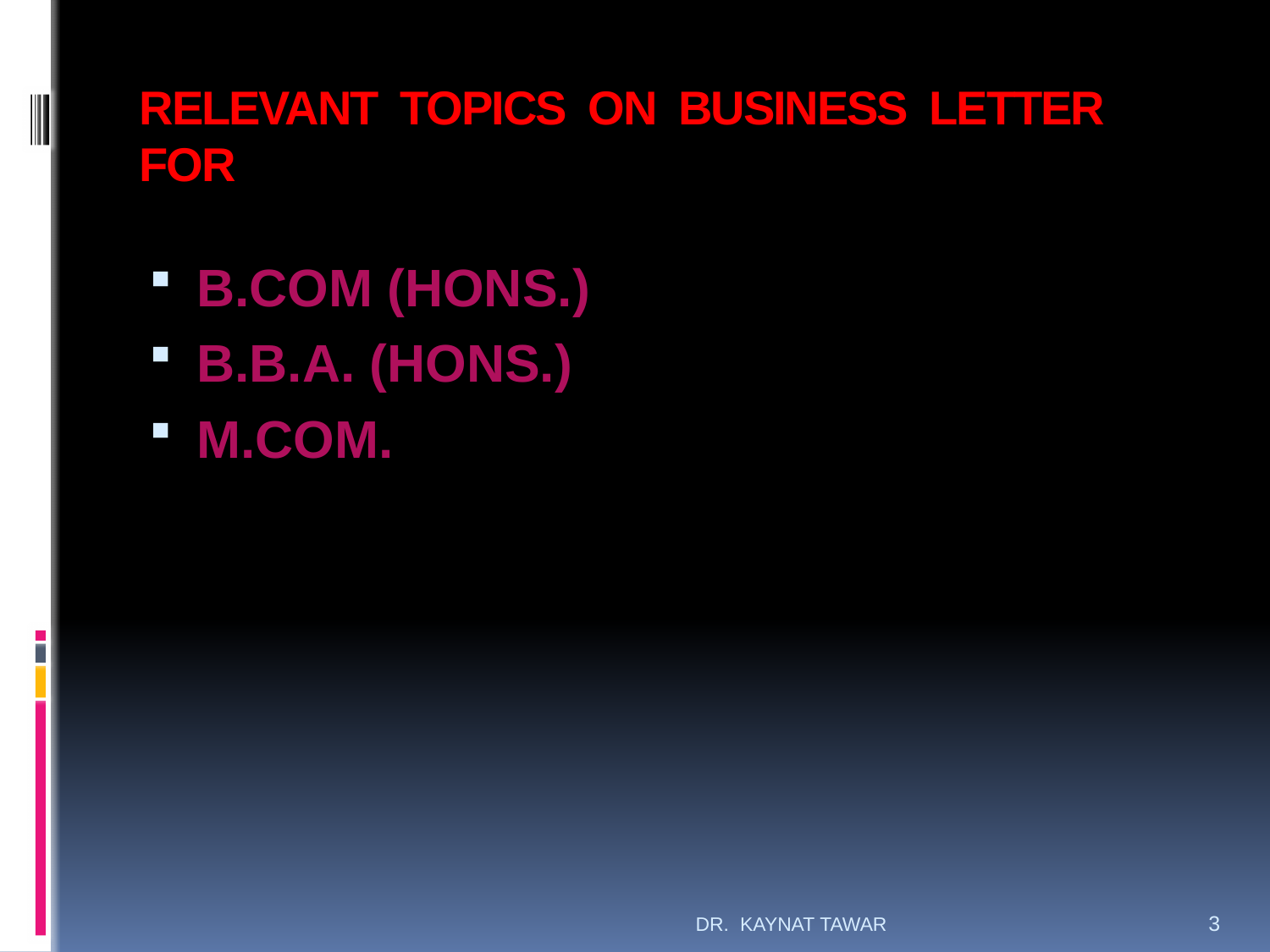

# RELEVANT  TOPICS  ON  BUSINESS  LETTER  FOR
B.COM (HONS.)
B.B.A. (HONS.)
M.COM.

DR.  KAYNAT TAWAR
3